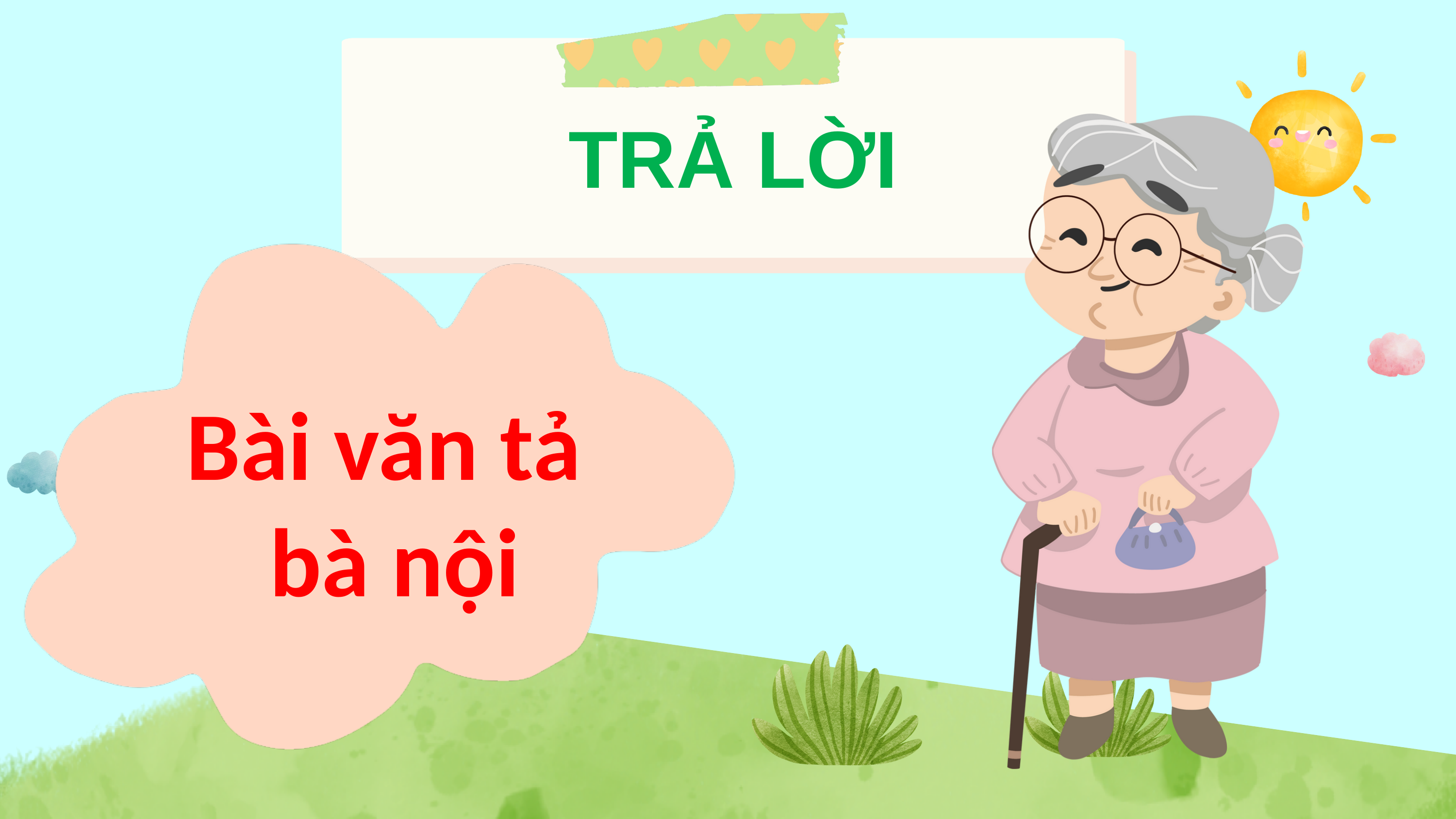

TRẢ LỜI

Bài văn tả
 bà nội